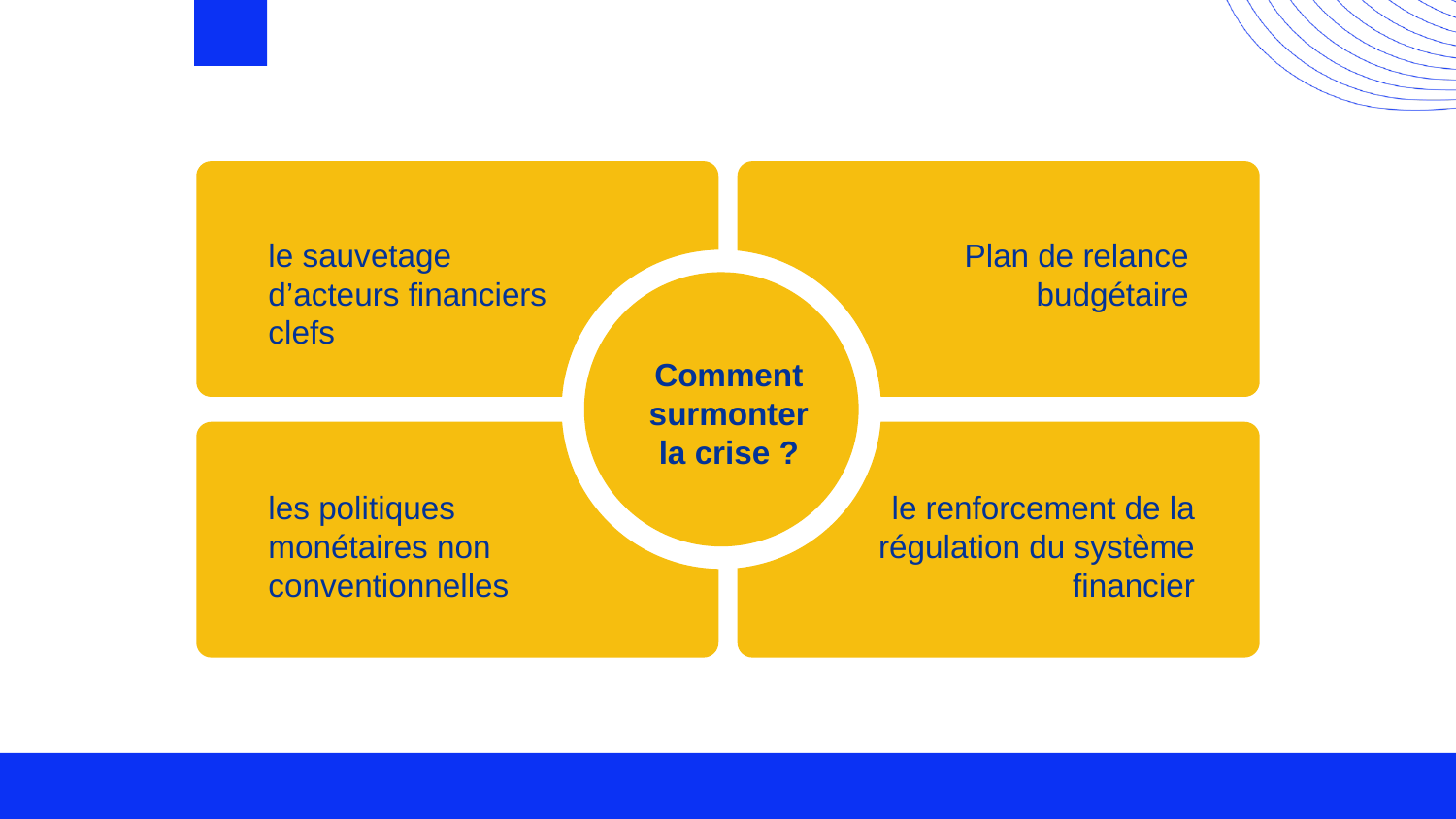

le sauvetage d’acteurs financiers clefs
Plan de relance budgétaire
Comment surmonter la crise ?
les politiques monétaires non conventionnelles
le renforcement de la régulation du système financier